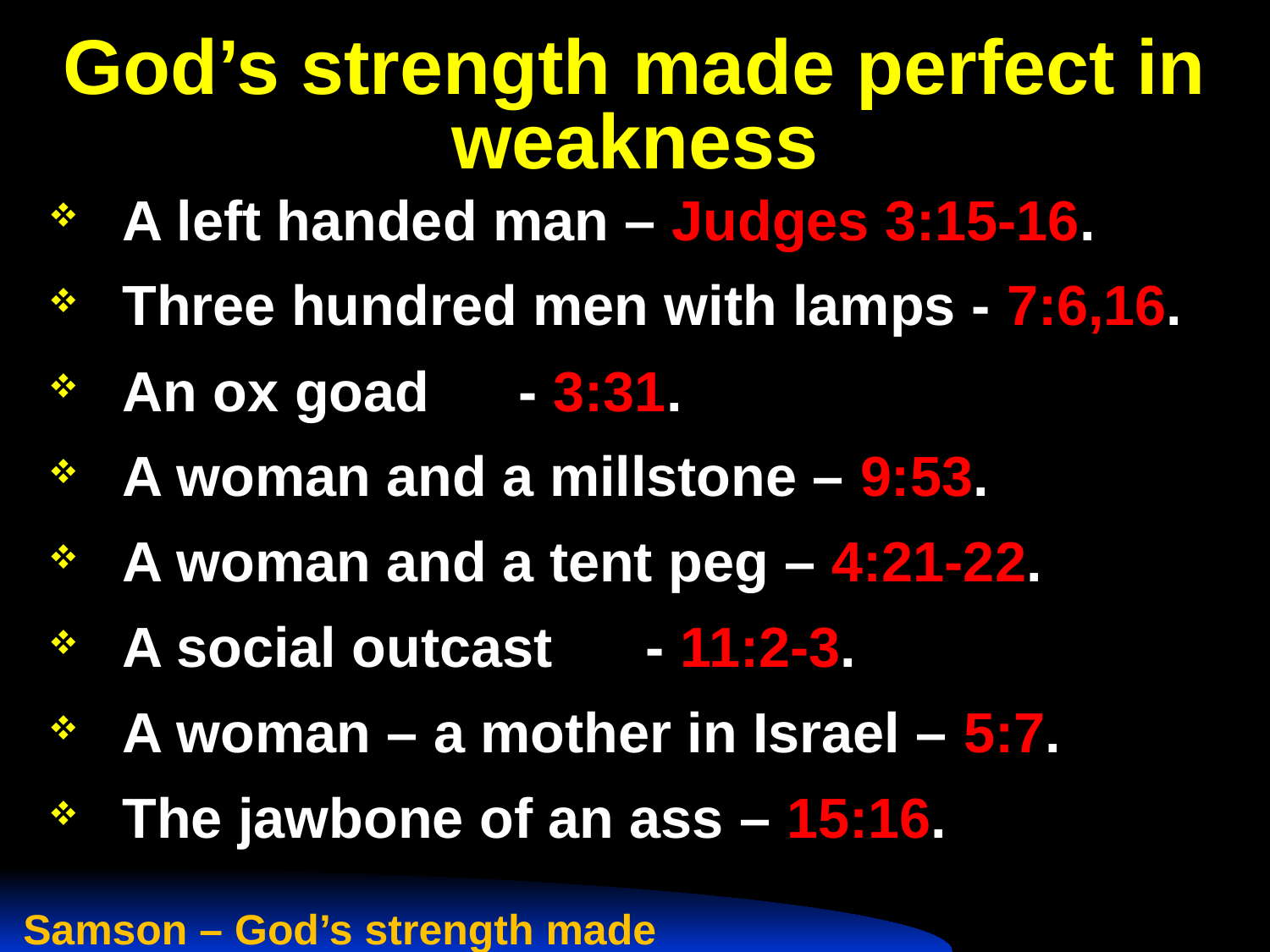

# God’s strength made perfect in weakness
A left handed man – Judges 3:15-16.
Three hundred men with lamps - 7:6,16.
An ox goad	 - 3:31.
A woman and a millstone – 9:53.
A woman and a tent peg – 4:21-22.
A social outcast	 - 11:2-3.
A woman – a mother in Israel – 5:7.
The jawbone of an ass – 15:16.